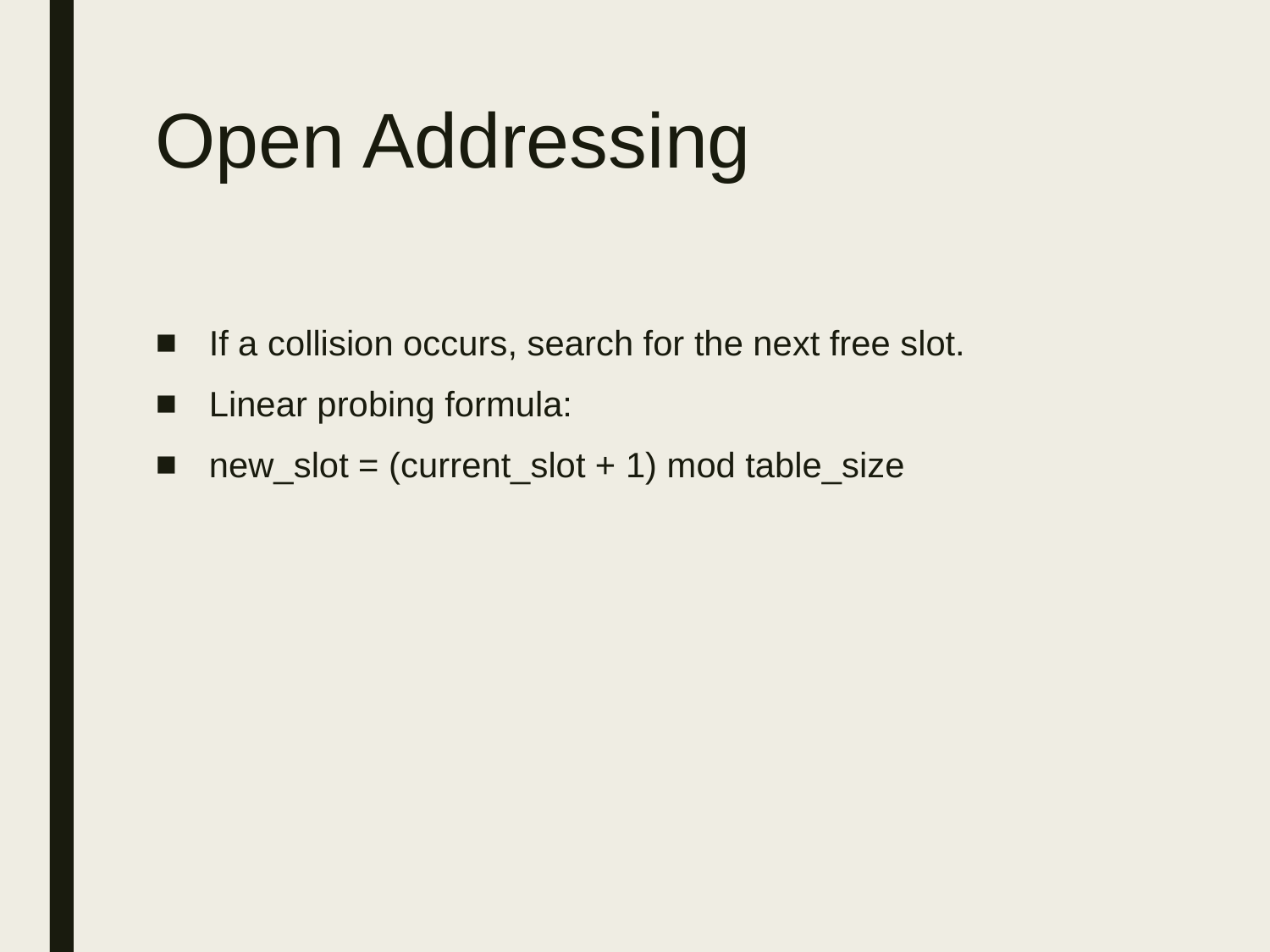

# Open Addressing
If a collision occurs, search for the next free slot.
Linear probing formula:
new_slot = (current_slot + 1) mod table_size